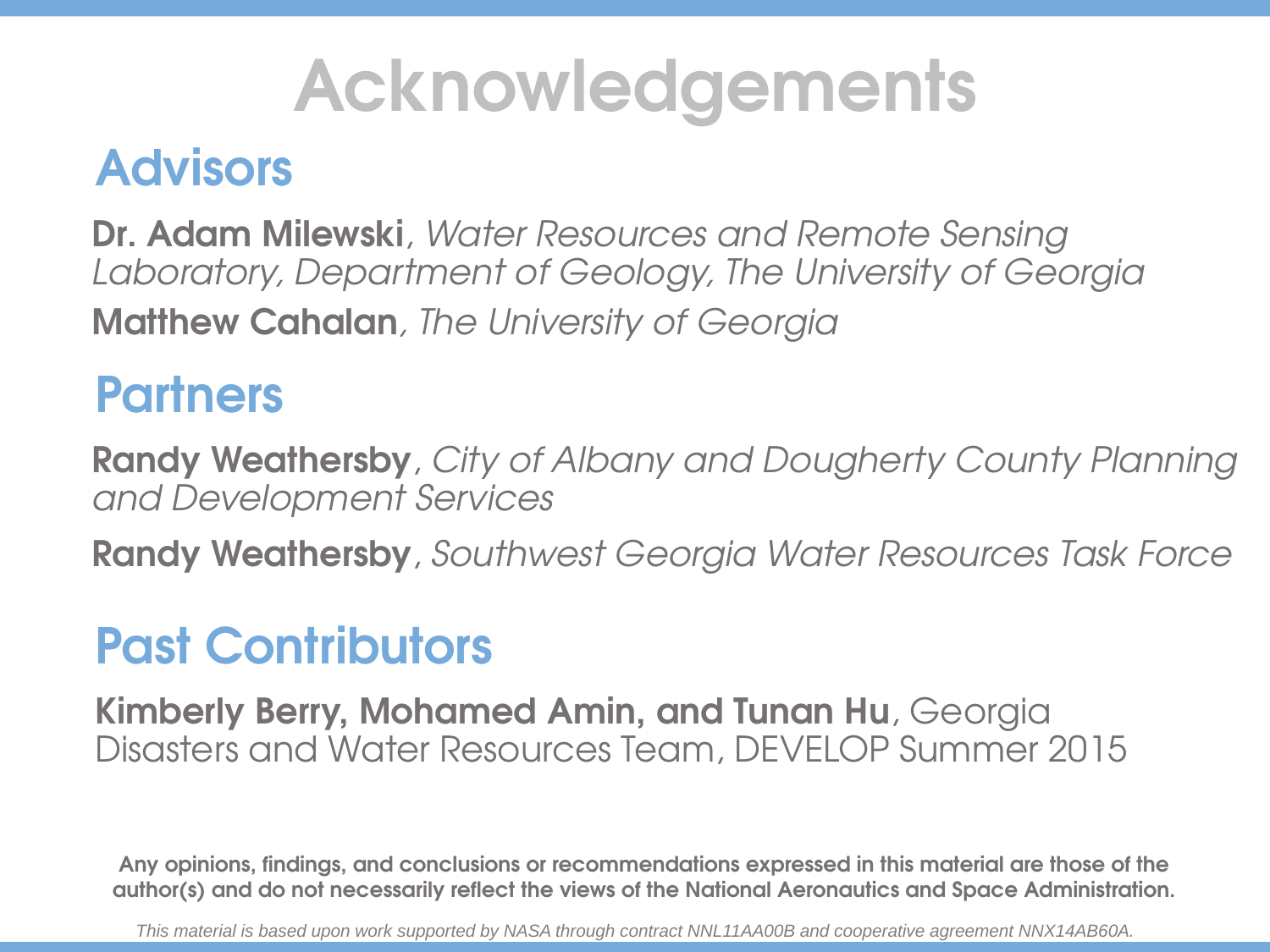

Advisors
Dr. Adam Milewski, Water Resources and Remote Sensing Laboratory, Department of Geology, The University of Georgia
Matthew Cahalan, The University of Georgia
Partners
Randy Weathersby, City of Albany and Dougherty County Planning and Development Services
Randy Weathersby, Southwest Georgia Water Resources Task Force
Past Contributors
Kimberly Berry, Mohamed Amin, and Tunan Hu, Georgia Disasters and Water Resources Team, DEVELOP Summer 2015